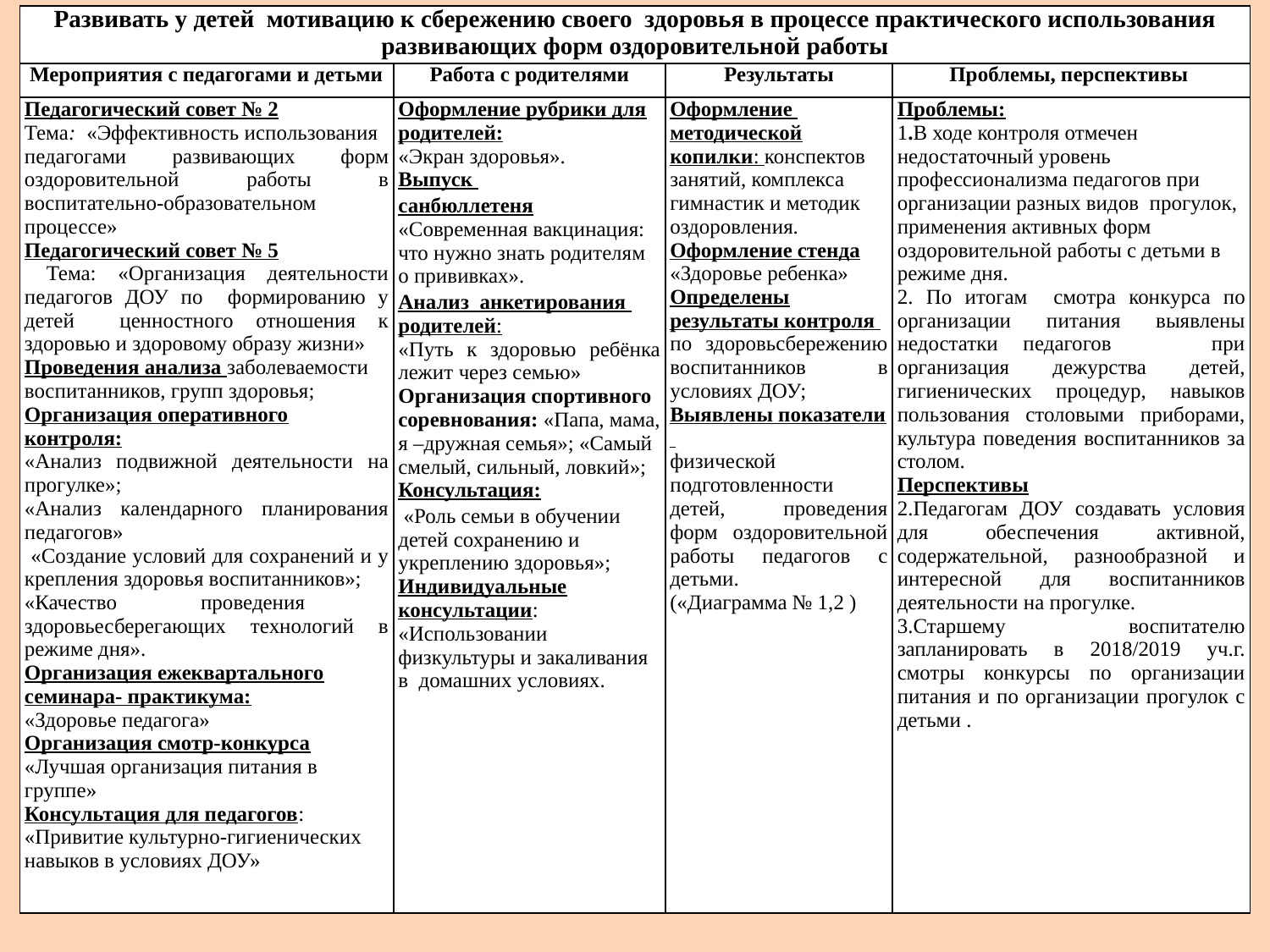

| Развивать у детей мотивацию к сбережению своего здоровья в процессе практического использования развивающих форм оздоровительной работы |  |  |  |
| --- | --- | --- | --- |
| Мероприятия с педагогами и детьми | Работа с родителями | Результаты | Проблемы, перспективы |
| Педагогический совет № 2 Тема: «Эффективность использования педагогами развивающих форм оздоровительной работы в воспитательно-образовательном процессе»  Педагогический совет № 5 Тема: «Организация деятельности педагогов ДОУ по формированию у детей ценностного отношения к здоровью и здоровому образу жизни» Проведения анализа заболеваемости воспитанников, групп здоровья; Организация оперативного контроля: «Анализ подвижной деятельности на прогулке»; «Анализ календарного планирования педагогов» «Создание условий для сохранений и у крепления здоровья воспитанников»; «Качество проведения здоровьесберегающих технологий в режиме дня». Организация ежеквартального семинара- практикума: «Здоровье педагога» Организация смотр-конкурса «Лучшая организация питания в группе» Консультация для педагогов: «Привитие культурно-гигиенических навыков в условиях ДОУ» | Оформление рубрики для родителей: «Экран здоровья». Выпуск санбюллетеня «Современная вакцинация: что нужно знать родителям о прививках». Анализ анкетирования родителей: «Путь к здоровью ребёнка лежит через семью» Организация спортивного соревнования: «Папа, мама, я –дружная семья»; «Самый смелый, сильный, ловкий»; Консультация: «Роль семьи в обучении детей сохранению и укреплению здоровья»; Индивидуальные консультации: «Использовании физкультуры и закаливания в домашних условиях. | Оформление методической копилки: конспектов занятий, комплекса гимнастик и методик оздоровления. Оформление стенда «Здоровье ребенка» Определены результаты контроля по здоровьсбережению воспитанников в условиях ДОУ; Выявлены показатели физической подготовленности детей, проведения форм оздоровительной работы педагогов с детьми. («Диаграмма № 1,2 ) | Проблемы: 1.В ходе контроля отмечен недостаточный уровень профессионализма педагогов при организации разных видов прогулок, применения активных форм оздоровительной работы с детьми в режиме дня. 2. По итогам смотра конкурса по организации питания выявлены недостатки педагогов при организация дежурства детей, гигиенических процедур, навыков пользования столовыми приборами, культура поведения воспитанников за столом. Перспективы 2.Педагогам ДОУ создавать условия для обеспечения активной, содержательной, разнообразной и интересной для воспитанников деятельности на прогулке. 3.Старшему воспитателю запланировать в 2018/2019 уч.г. смотры конкурсы по организации питания и по организации прогулок с детьми . |